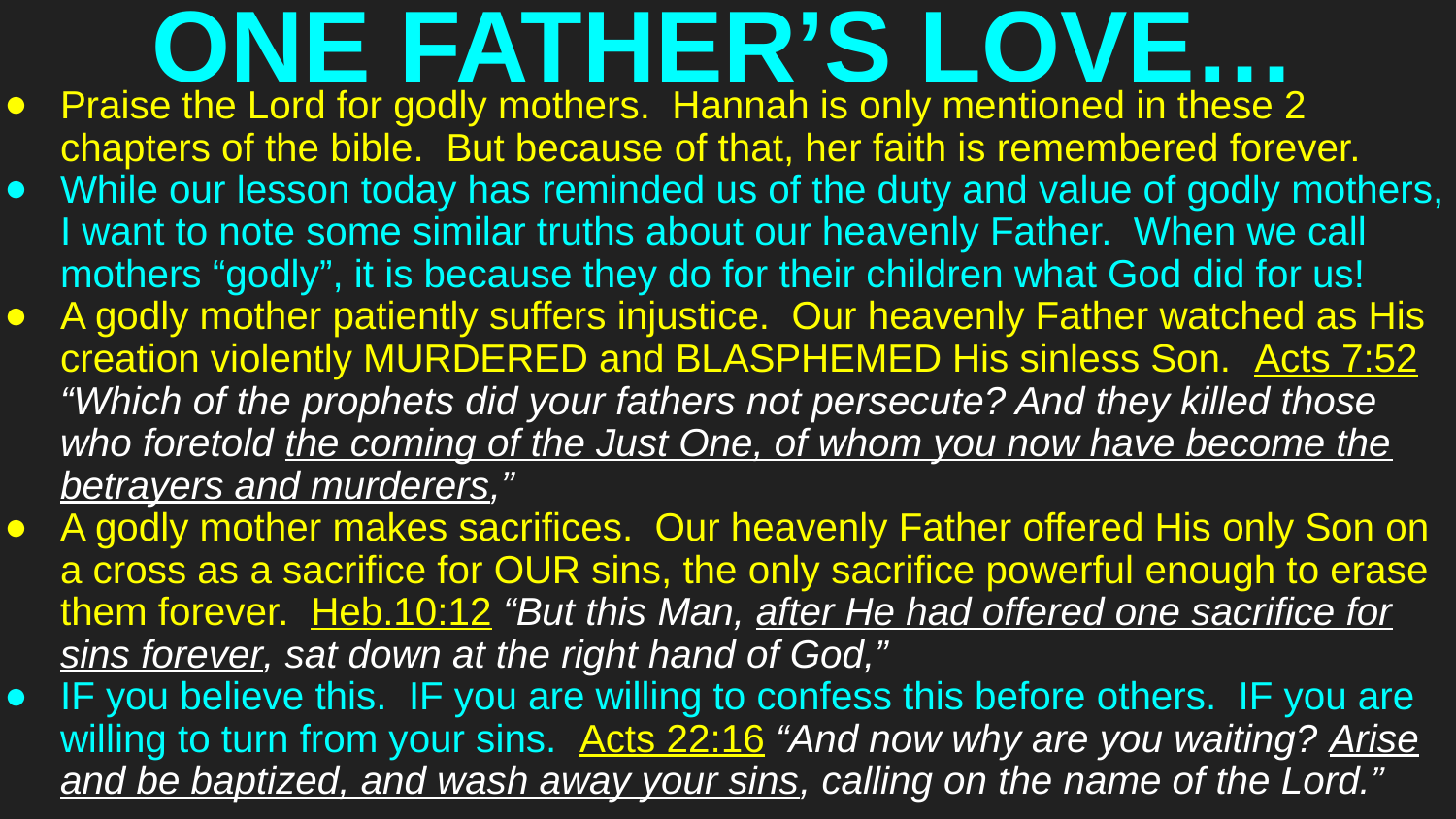

# ONE FATHER’S LOVE…
Praise the Lord for godly mothers.  Hannah is only mentioned in these 2 chapters of the bible.  But because of that, her faith is remembered forever.
While our lesson today has reminded us of the duty and value of godly mothers, I want to note some similar truths about our heavenly Father.  When we call mothers “godly”, it is because they do for their children what God did for us!
A godly mother patiently suffers injustice.  Our heavenly Father watched as His creation violently MURDERED and BLASPHEMED His sinless Son.  Acts 7:52 “Which of the prophets did your fathers not persecute? And they killed those who foretold the coming of the Just One, of whom you now have become the betrayers and murderers,”
A godly mother makes sacrifices.  Our heavenly Father offered His only Son on a cross as a sacrifice for OUR sins, the only sacrifice powerful enough to erase them forever.  Heb.10:12 “But this Man, after He had offered one sacrifice for sins forever, sat down at the right hand of God,”
IF you believe this.  IF you are willing to confess this before others.  IF you are willing to turn from your sins.  Acts 22:16 “And now why are you waiting? Arise and be baptized, and wash away your sins, calling on the name of the Lord.”